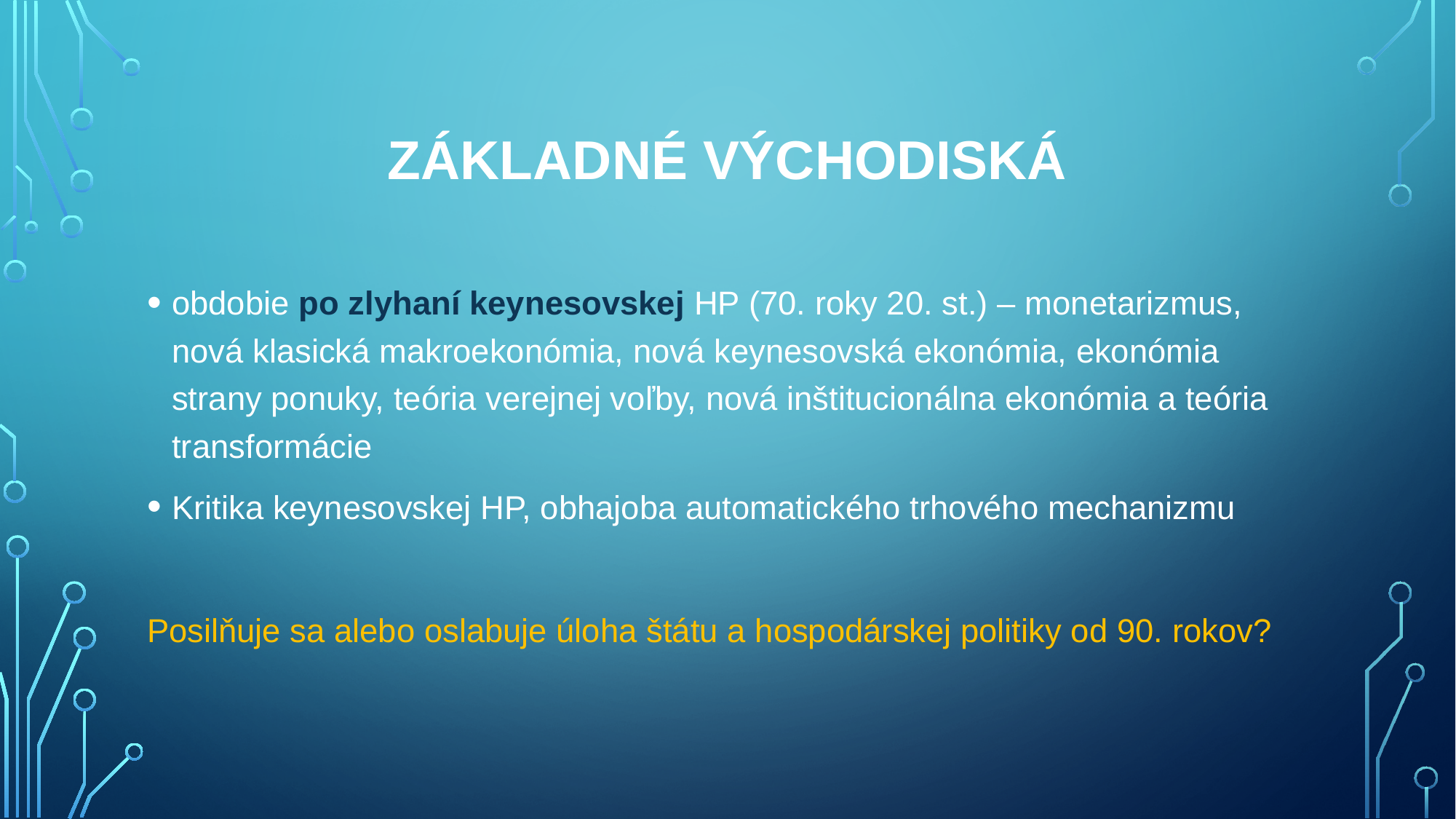

# Základné východiská
obdobie po zlyhaní keynesovskej HP (70. roky 20. st.) – monetarizmus, nová klasická makroekonómia, nová keynesovská ekonómia, ekonómia strany ponuky, teória verejnej voľby, nová inštitucionálna ekonómia a teória transformácie
Kritika keynesovskej HP, obhajoba automatického trhového mechanizmu

Posilňuje sa alebo oslabuje úloha štátu a hospodárskej politiky od 90. rokov?